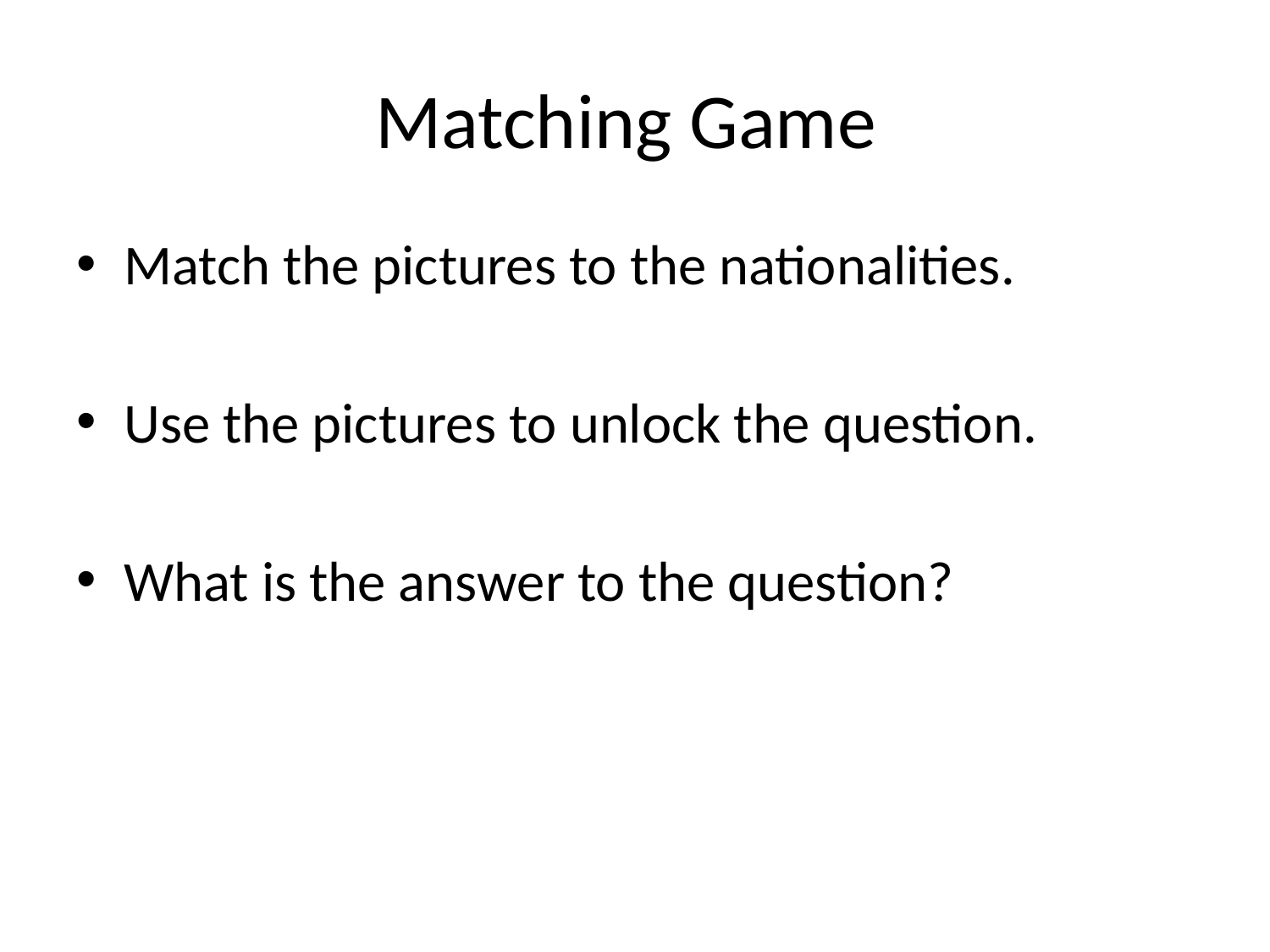

# Matching Game
Match the pictures to the nationalities.

Use the pictures to unlock the question.

What is the answer to the question?